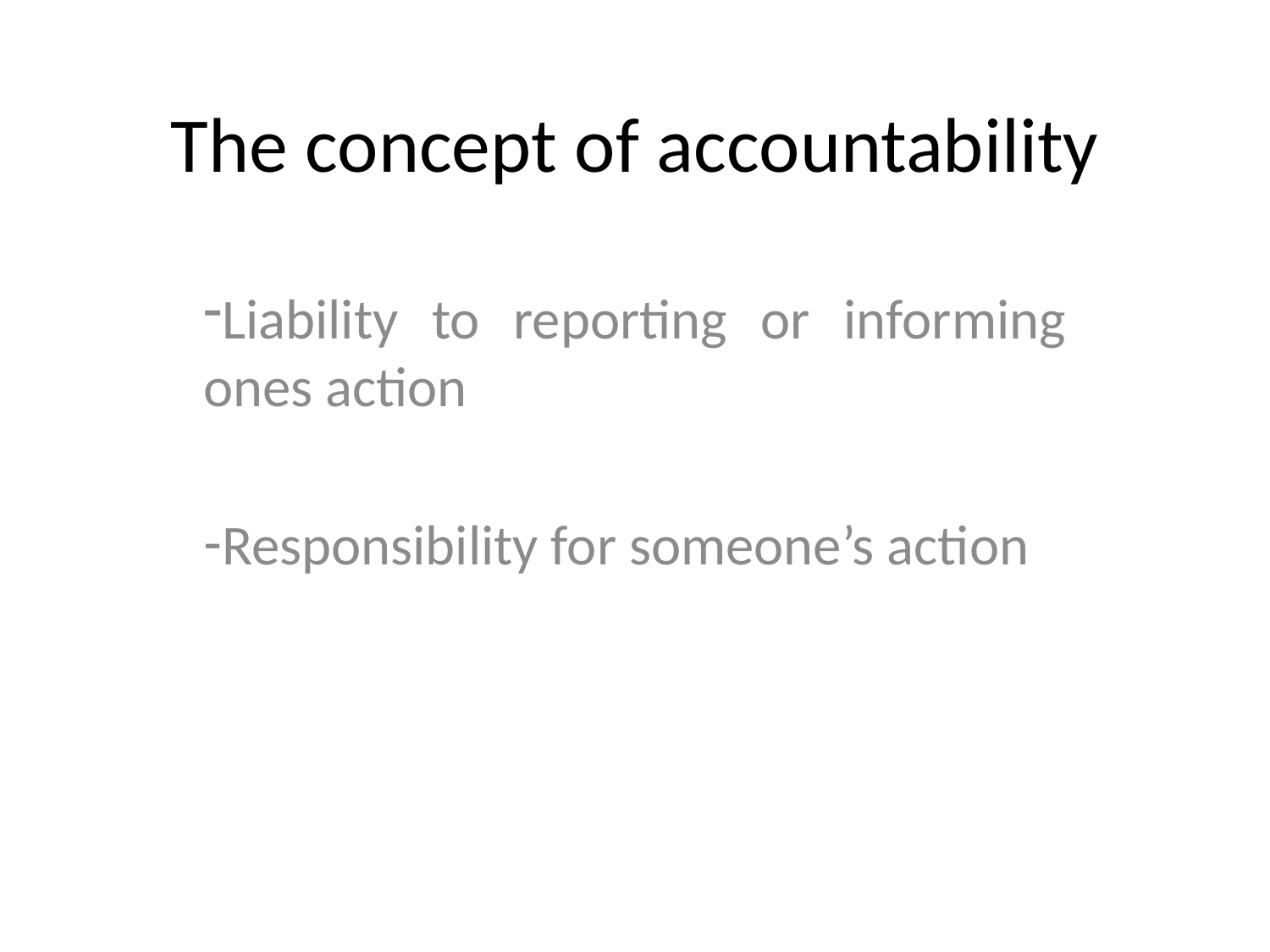

# The concept of accountability
Liability to reporting or informing ones action

Responsibility for someone’s action